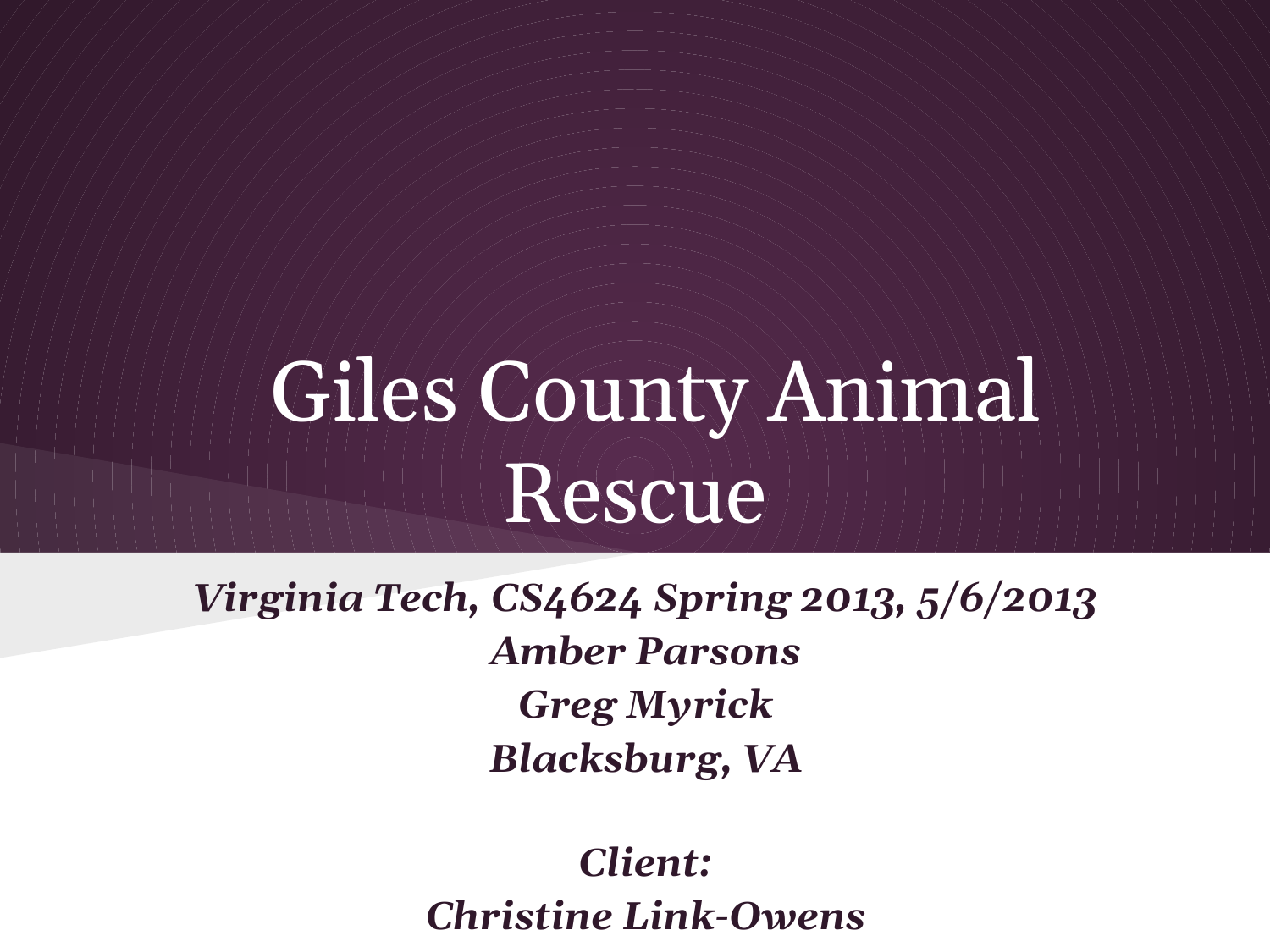

# Giles County Animal Rescue
Virginia Tech, CS4624 Spring 2013, 5/6/2013
Amber Parsons
Greg Myrick
Blacksburg, VA

Client:
Christine Link-Owens